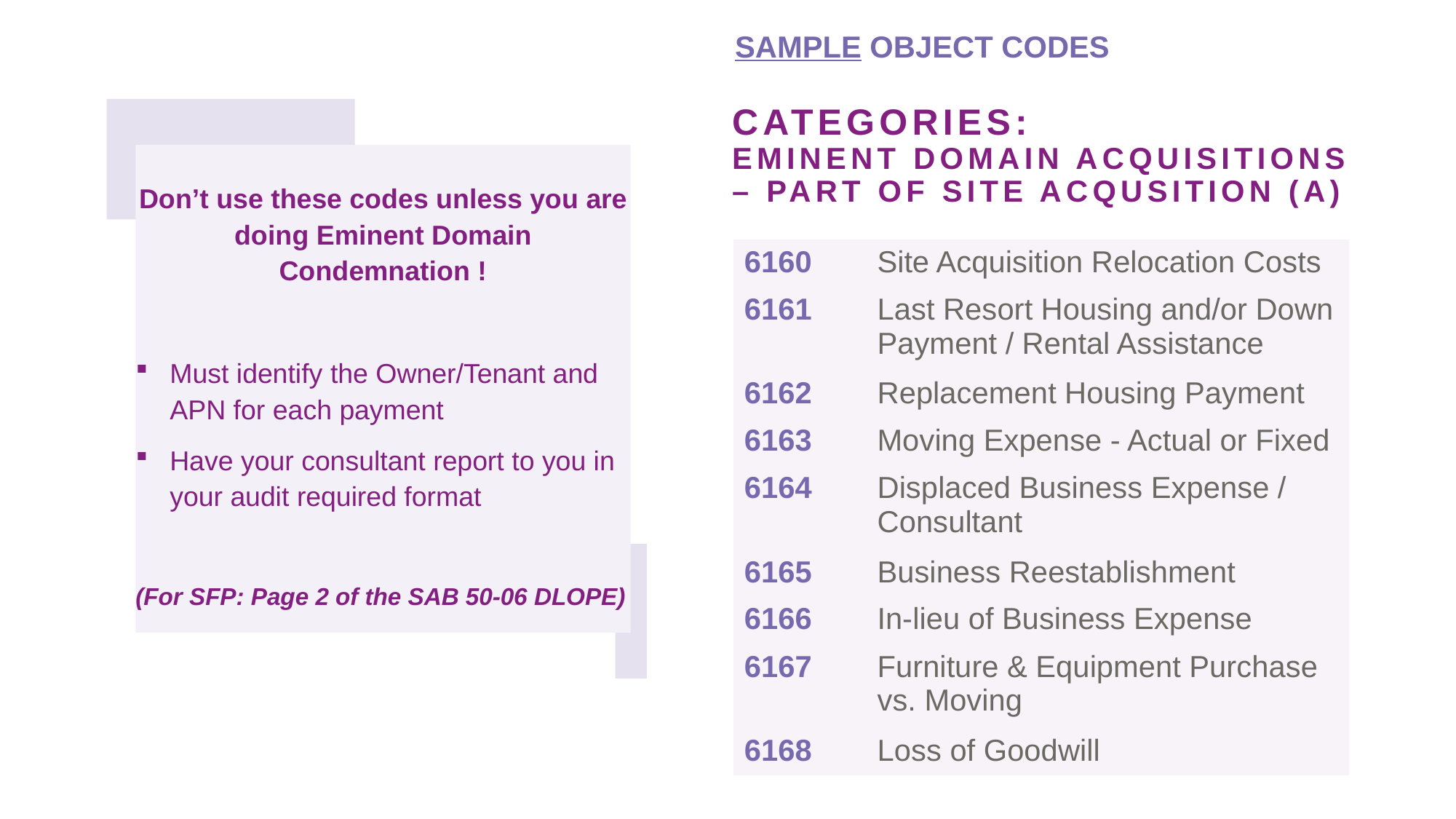

SAMPLE OBJECT CODES
# CATEGORIES: EMINENT DOMAIN ACQUISITIONS – PART OF SITE ACQUSITION (A)

Don’t use these codes unless you are doing Eminent Domain Condemnation !

Must identify the Owner/Tenant and APN for each payment
Have your consultant report to you in your audit required format

(For SFP: Page 2 of the SAB 50-06 DLOPE)
| 6160 | Site Acquisition Relocation Costs |
| --- | --- |
| 6161 | Last Resort Housing and/or Down Payment / Rental Assistance |
| 6162 | Replacement Housing Payment |
| 6163 | Moving Expense - Actual or Fixed |
| 6164 | Displaced Business Expense / Consultant |
| 6165 | Business Reestablishment |
| 6166 | In-lieu of Business Expense |
| 6167 | Furniture & Equipment Purchase vs. Moving |
| 6168 | Loss of Goodwill |